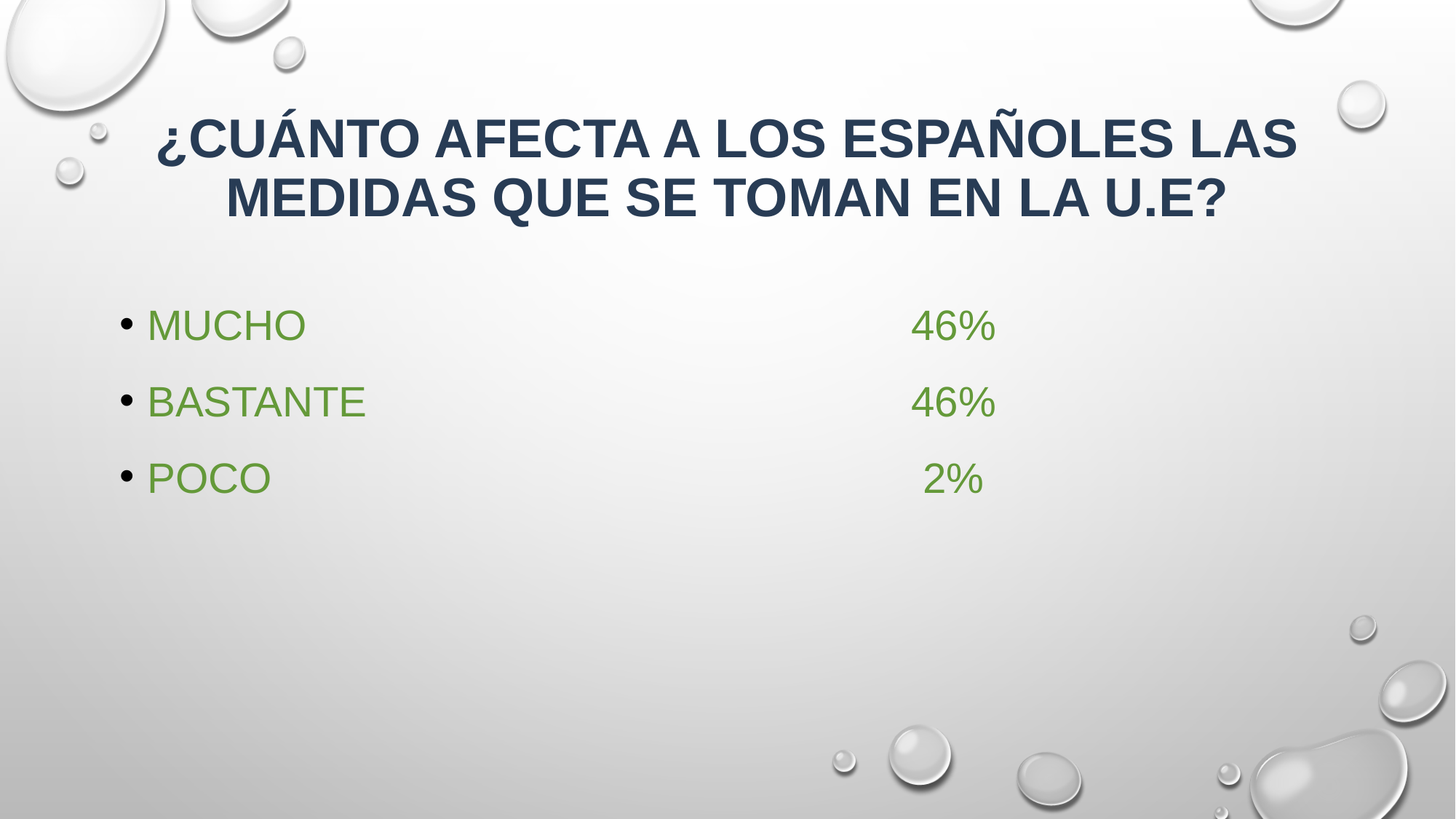

# ¿Cuánto afecta a los españoles las medidas que se toman en la U.E?
MUCHO						46%
BASTANTE					46%
POCO						 2%